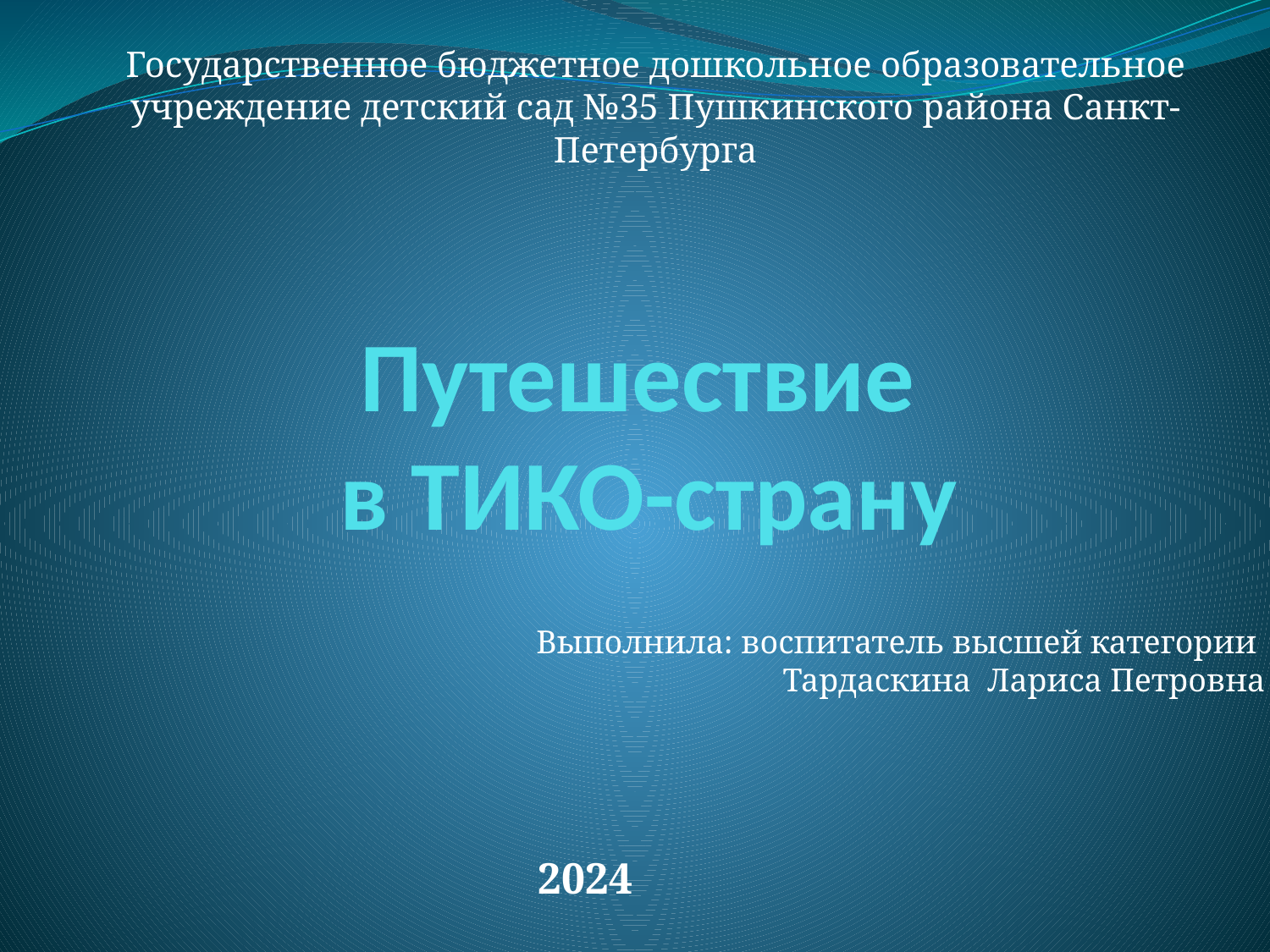

Государственное бюджетное дошкольное образовательное учреждение детский сад №35 Пушкинского района Санкт-Петербурга
# Путешествие в ТИКО-страну
Выполнила: воспитатель высшей категории
Тардаскина  Лариса Петровна
2024